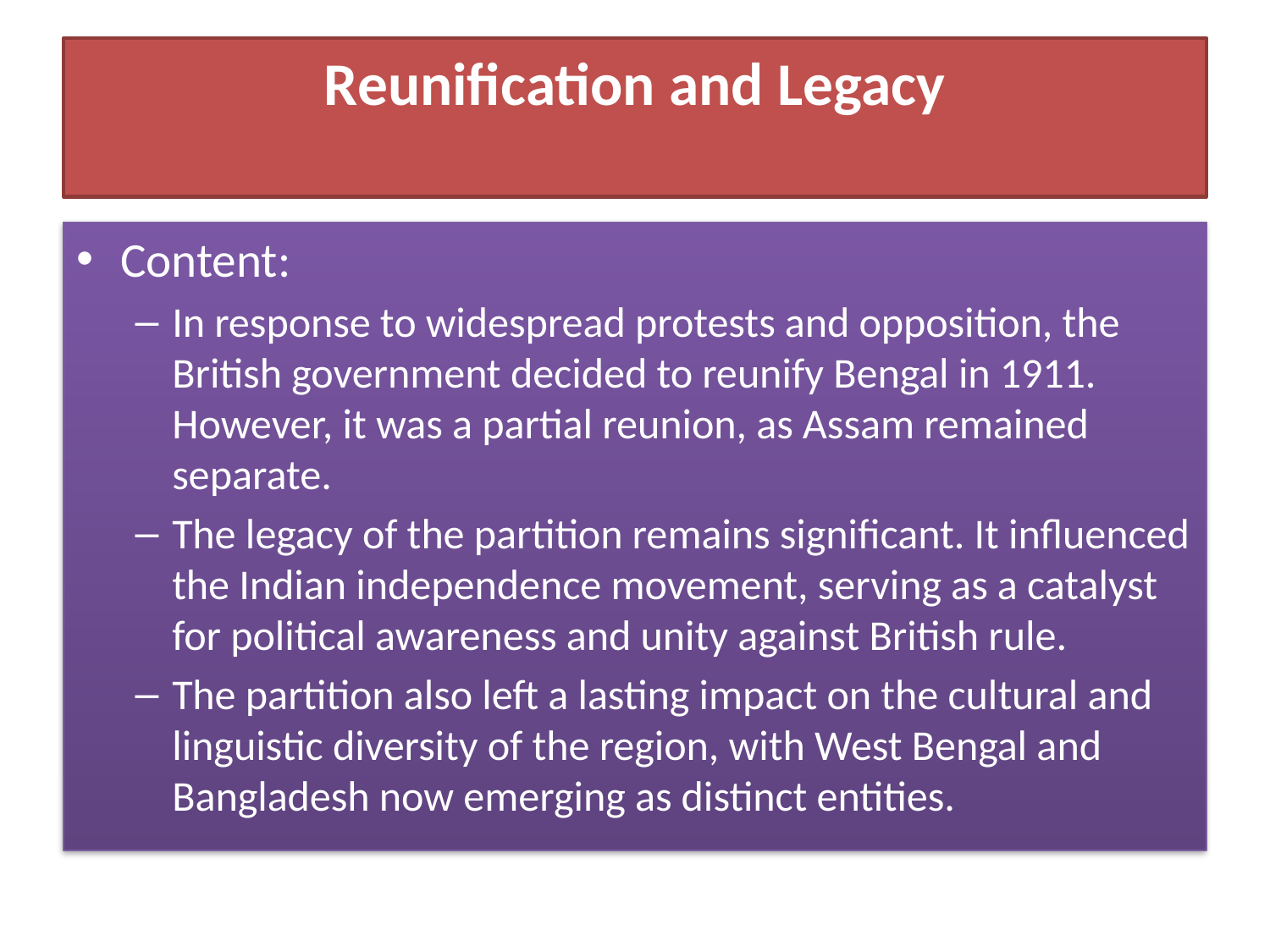

# Reunification and Legacy
Content:
In response to widespread protests and opposition, the British government decided to reunify Bengal in 1911. However, it was a partial reunion, as Assam remained separate.
The legacy of the partition remains significant. It influenced the Indian independence movement, serving as a catalyst for political awareness and unity against British rule.
The partition also left a lasting impact on the cultural and linguistic diversity of the region, with West Bengal and Bangladesh now emerging as distinct entities.